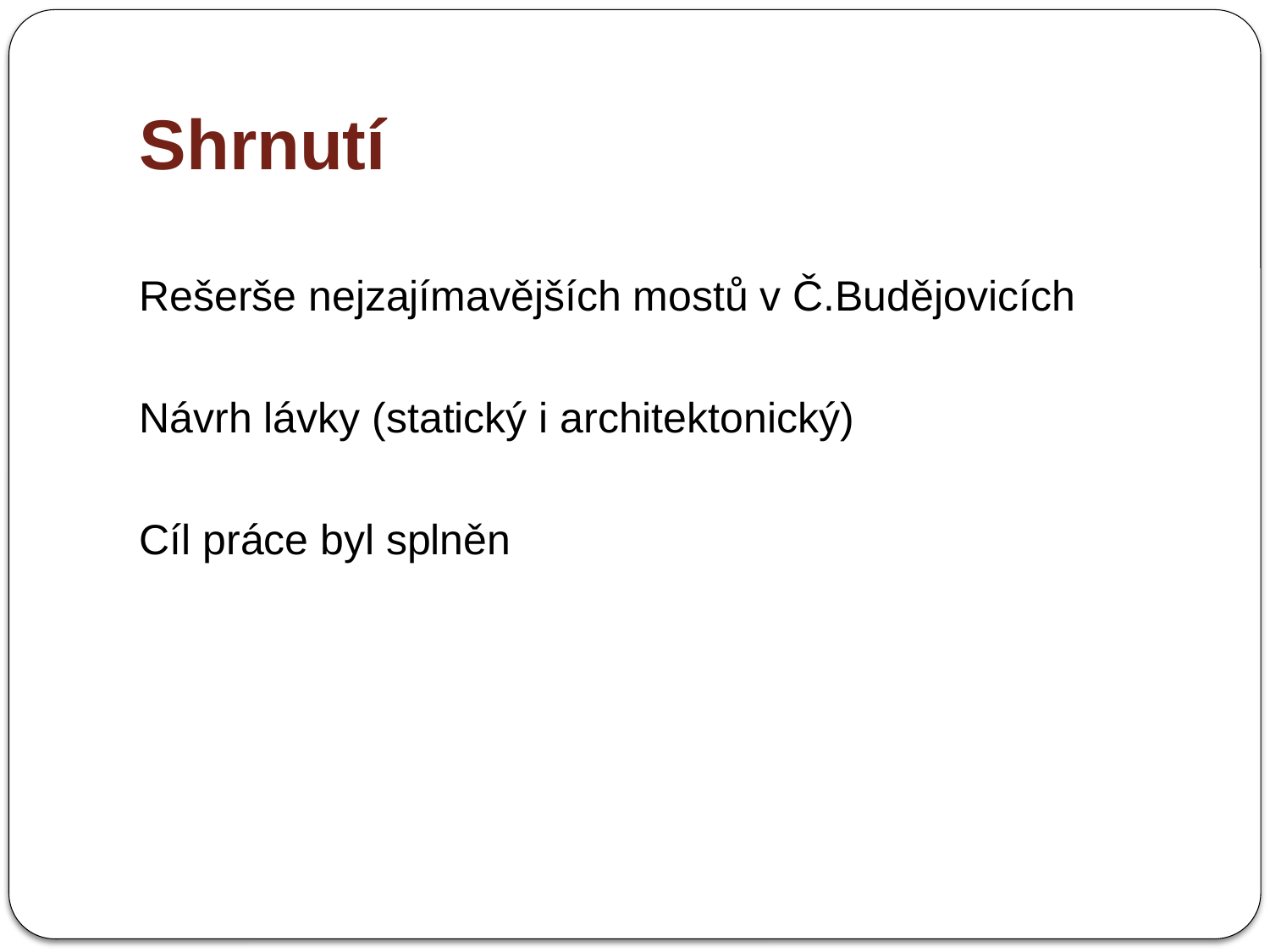

# Shrnutí

Rešerše nejzajímavějších mostů v Č.Budějovicích

Návrh lávky (statický i architektonický)

Cíl práce byl splněn